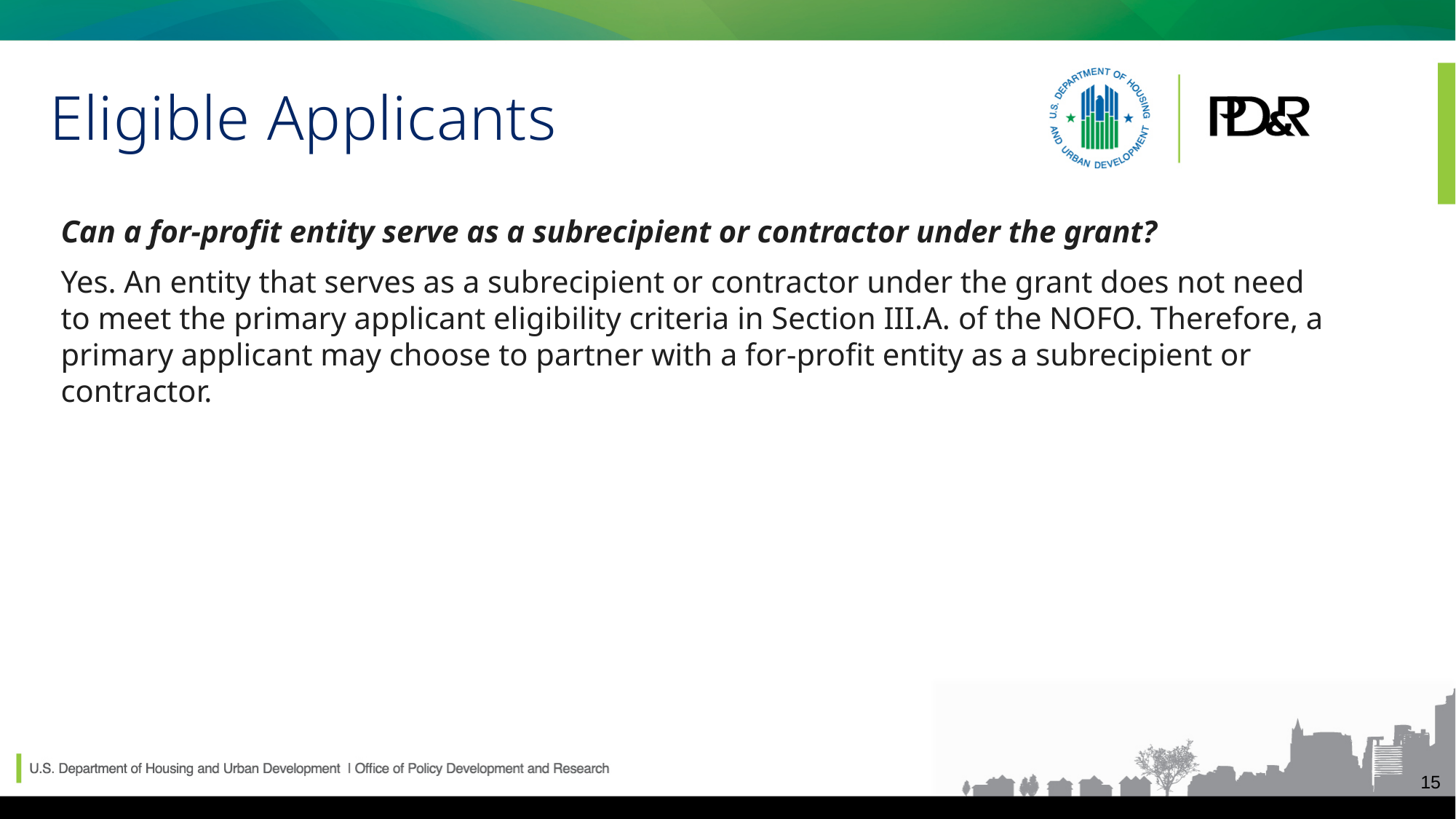

# Eligible Applicants FAQs continued
Can a for-profit entity serve as a subrecipient or contractor under the grant?
Yes. An entity that serves as a subrecipient or contractor under the grant does not need to meet the primary applicant eligibility criteria in Section III.A. of the NOFO. Therefore, a primary applicant may choose to partner with a for-profit entity as a subrecipient or contractor.
15